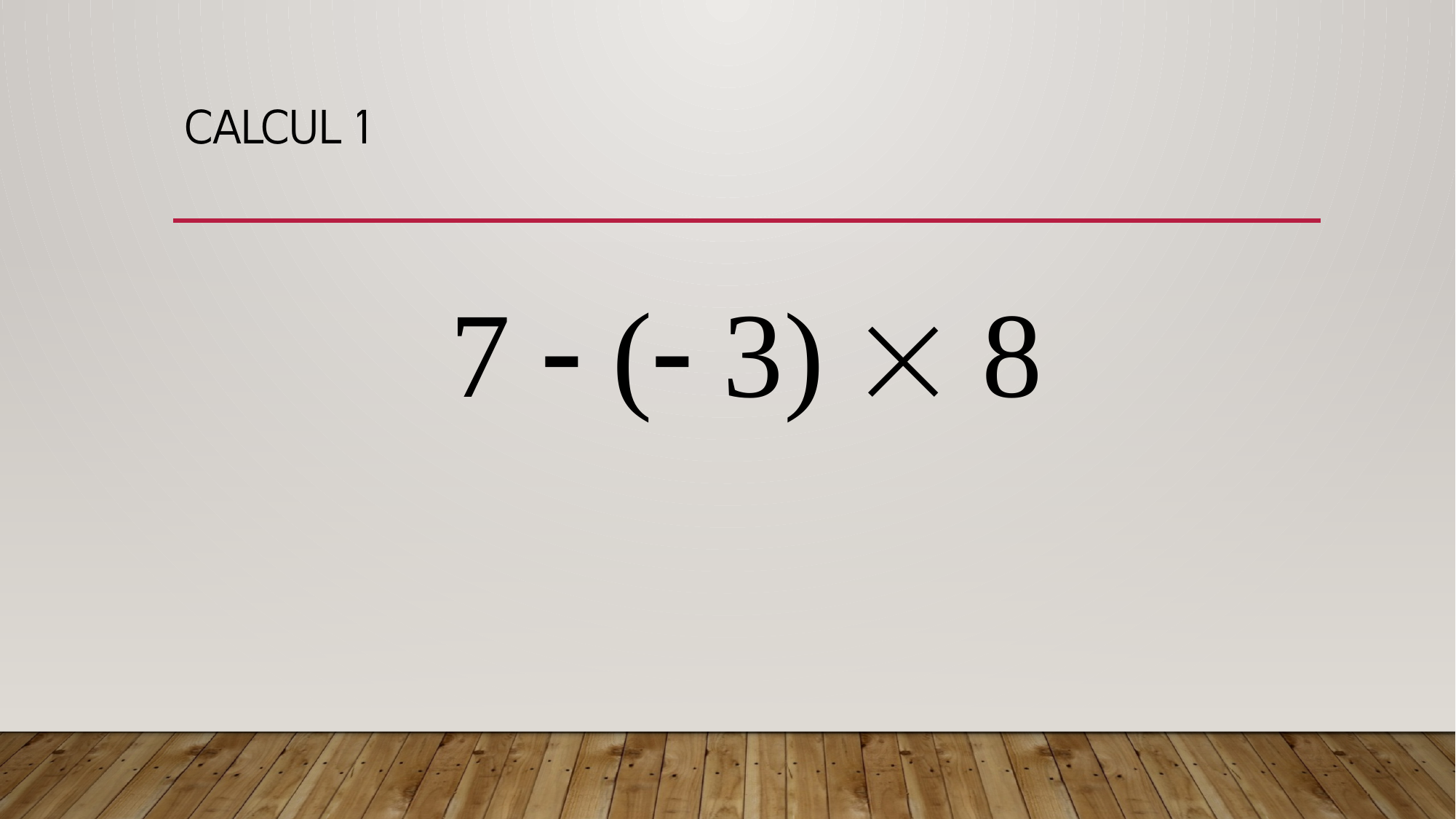

# CALCUL 1
7 − (− 3) × 8